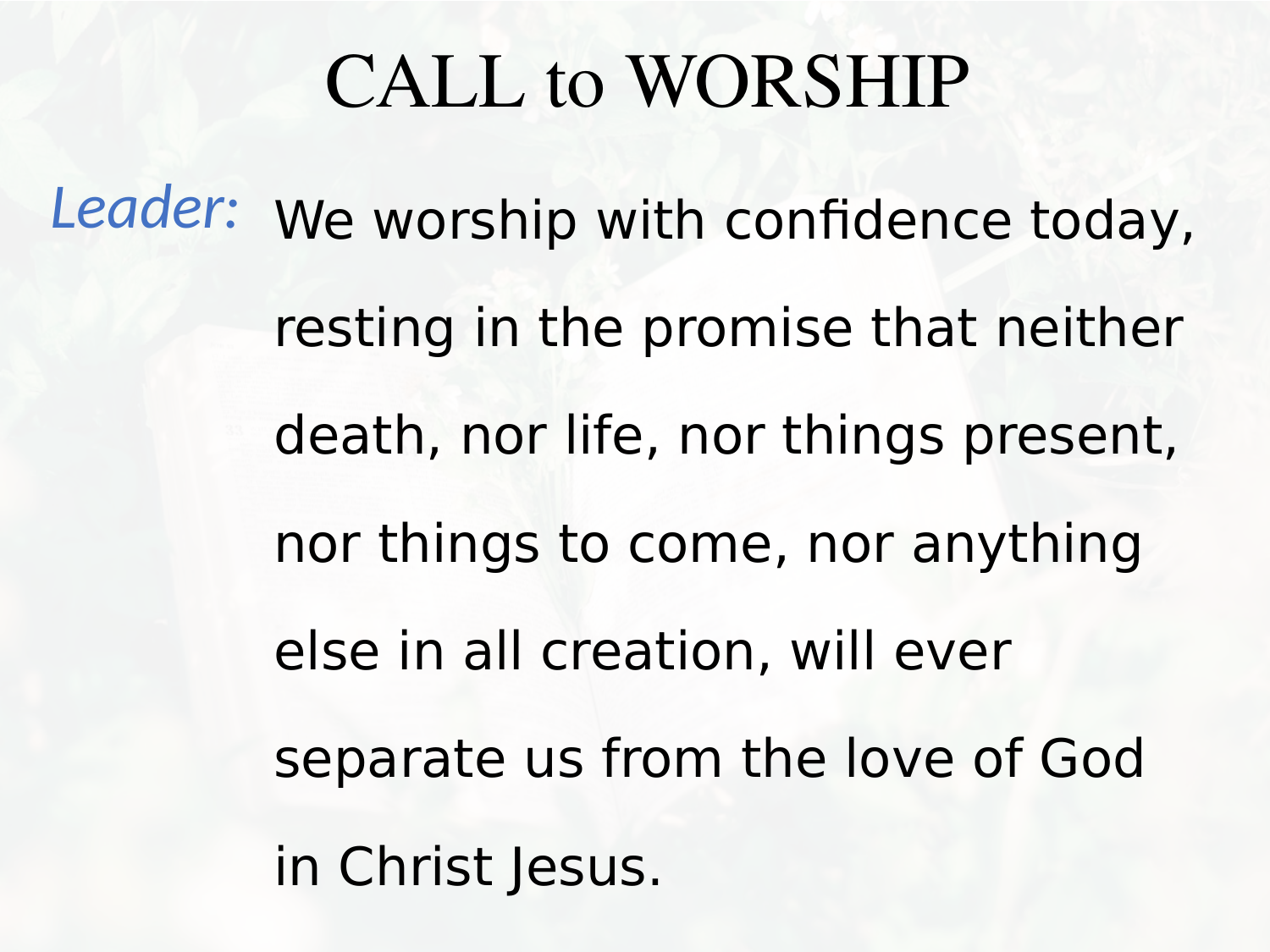

We worship with confidence today, resting in the promise that neither death, nor life, nor things present, nor things to come, nor anything else in all creation, will ever separate us from the love of God in Christ Jesus.